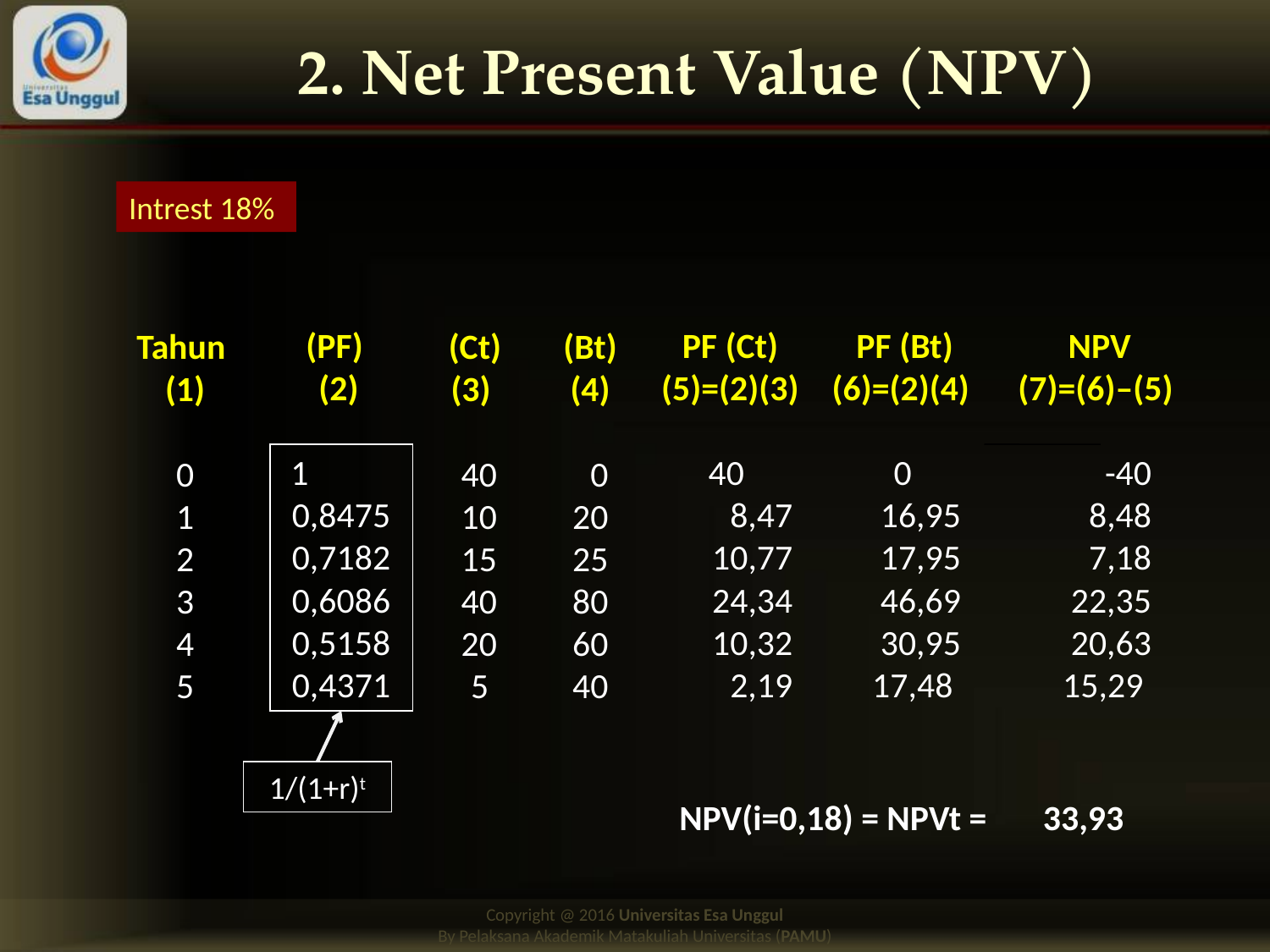

# 2. Net Present Value (NPV)
Intrest 18%

Tahun
(1)

(PF)
(2)
 (Ct)
(3)
(Bt)
(4)
PF (Ct)
(5)=(2)(3)
PF (Bt)
(6)=(2)(4)
NPV
(7)=(6)–(5)
0
1
2
3
4
 5
 1
0,8475
0,7182
0,6086
0,5158
0,4371
40
10
15
40
20
5
0
20
25
80
60
40
 40
   8,47
 10,77
 24,34
 10,32
   2,19
   0
16,95
17,95
46,69
30,95
17,48

 -40
 8,48
 7,18
22,35
20,63
15,29
1/(1+r)t
NPV(i=0,18) = NPVt =       33,93